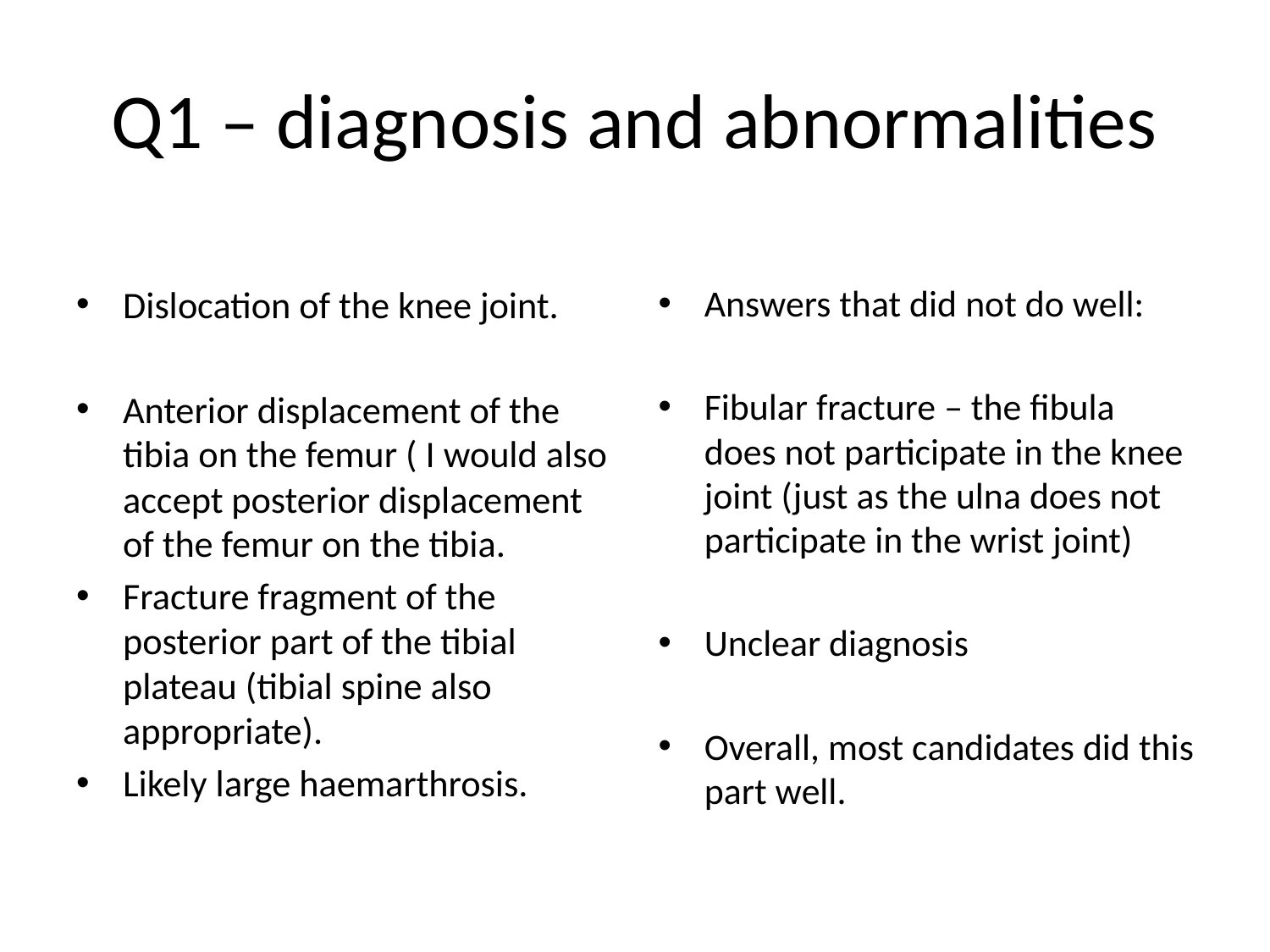

# Q1 – diagnosis and abnormalities

Dislocation of the knee joint.

Anterior displacement of the tibia on the femur ( I would also accept posterior displacement of the femur on the tibia.
Fracture fragment of the posterior part of the tibial plateau (tibial spine also appropriate).
Likely large haemarthrosis.

Answers that did not do well:

Fibular fracture – the fibula does not participate in the knee joint (just as the ulna does not participate in the wrist joint)

Unclear diagnosis

Overall, most candidates did this part well.